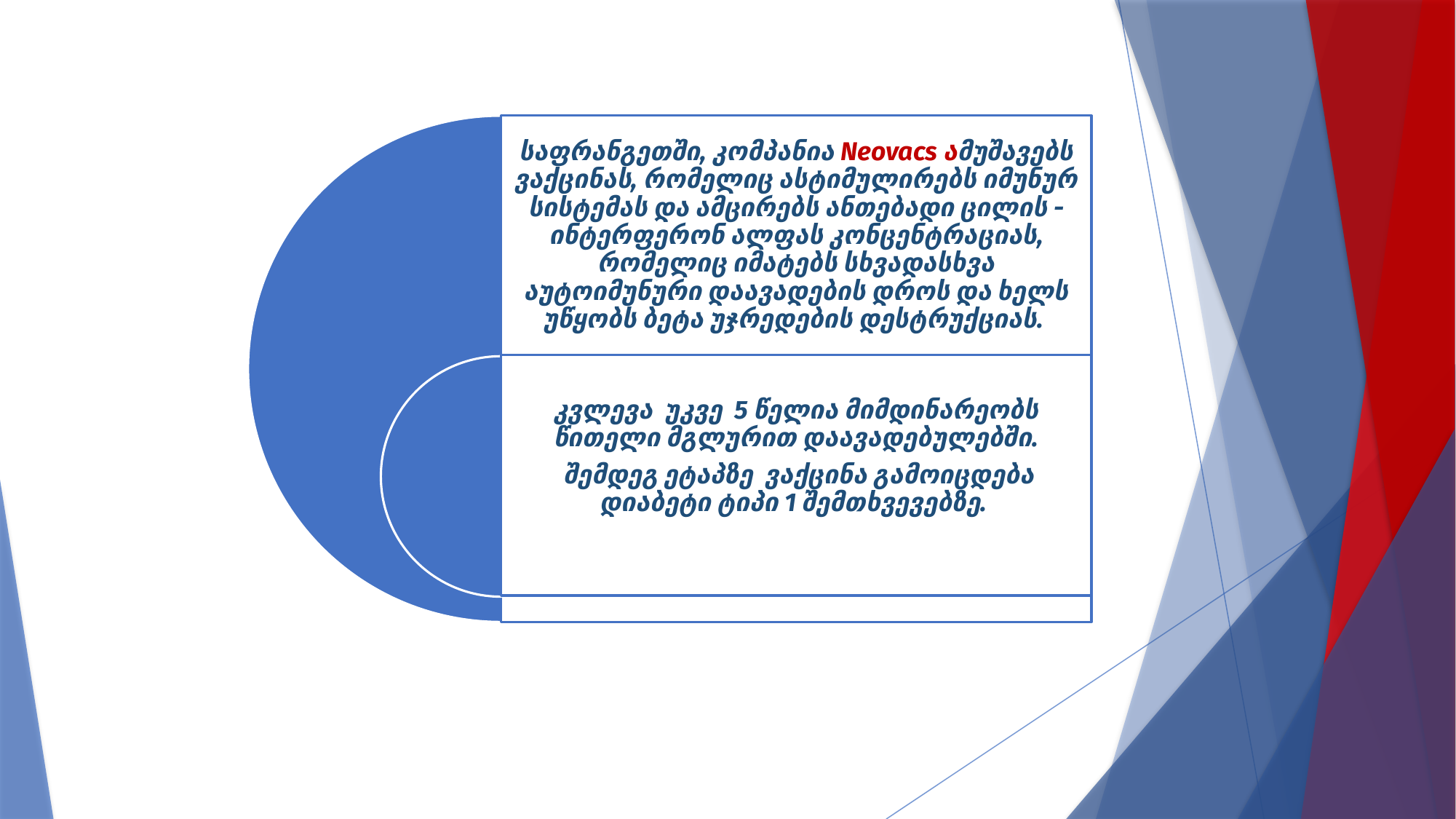

საფრანგეთში, კომპანია Neovacs ამუშავებს ვაქცინას, რომელიც ასტიმულირებს იმუნურ სისტემას და ამცირებს ანთებადი ცილის - ინტერფერონ ალფას კონცენტრაციას, რომელიც იმატებს სხვადასხვა აუტოიმუნური დაავადების დროს და ხელს უწყობს ბეტა უჯრედების დესტრუქციას.
კვლევა  უკვე  5 წელია მიმდინარეობს წითელი მგლურით დაავადებულებში.
 შემდეგ ეტაპზე  ვაქცინა გამოიცდება დიაბეტი ტიპი 1 შემთხვევებზე.